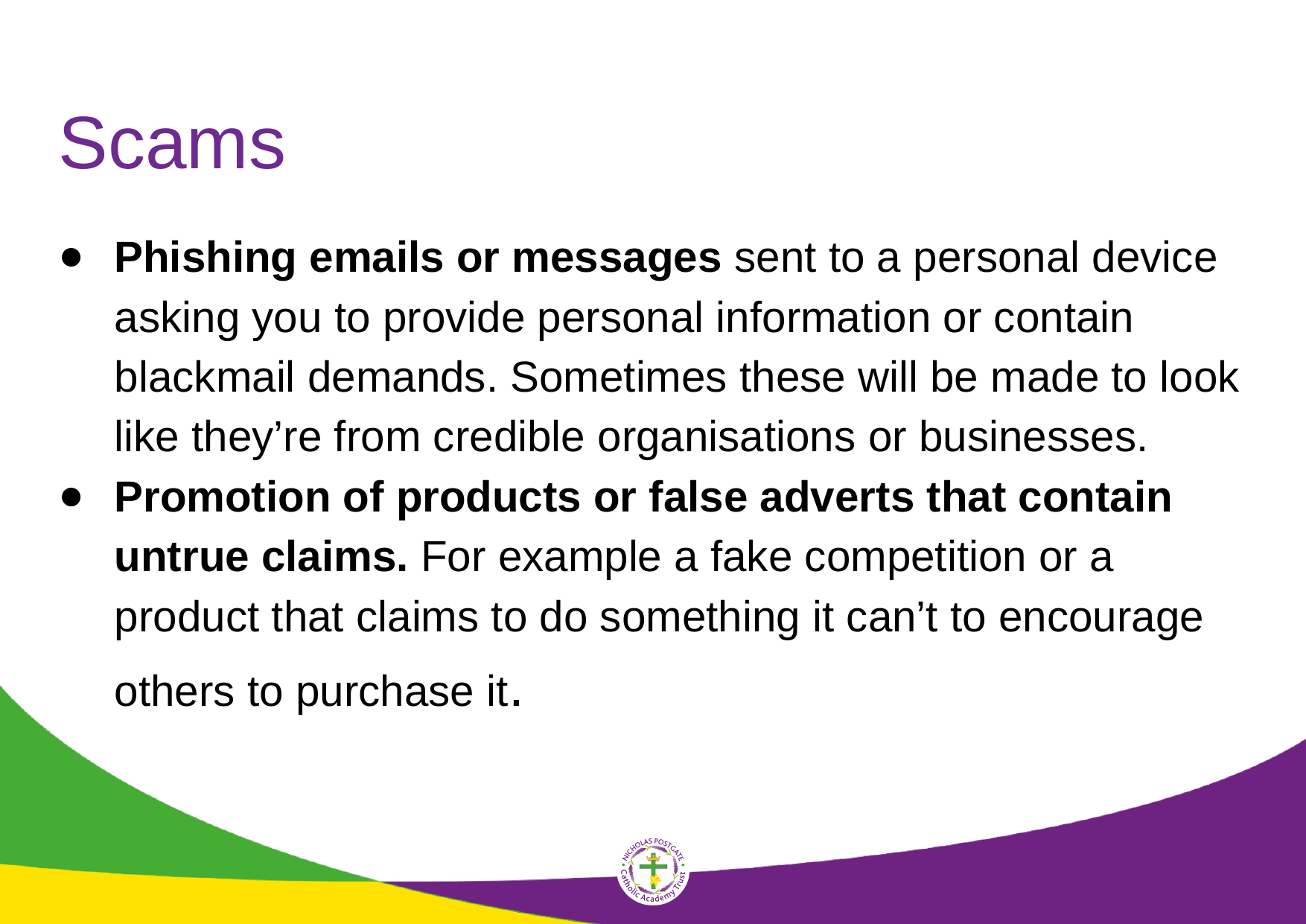

# Scams
Phishing emails or messages sent to a personal device asking you to provide personal information or contain blackmail demands. Sometimes these will be made to look like they’re from credible organisations or businesses.
Promotion of products or false adverts that contain untrue claims. For example a fake competition or a product that claims to do something it can’t to encourage others to purchase it.